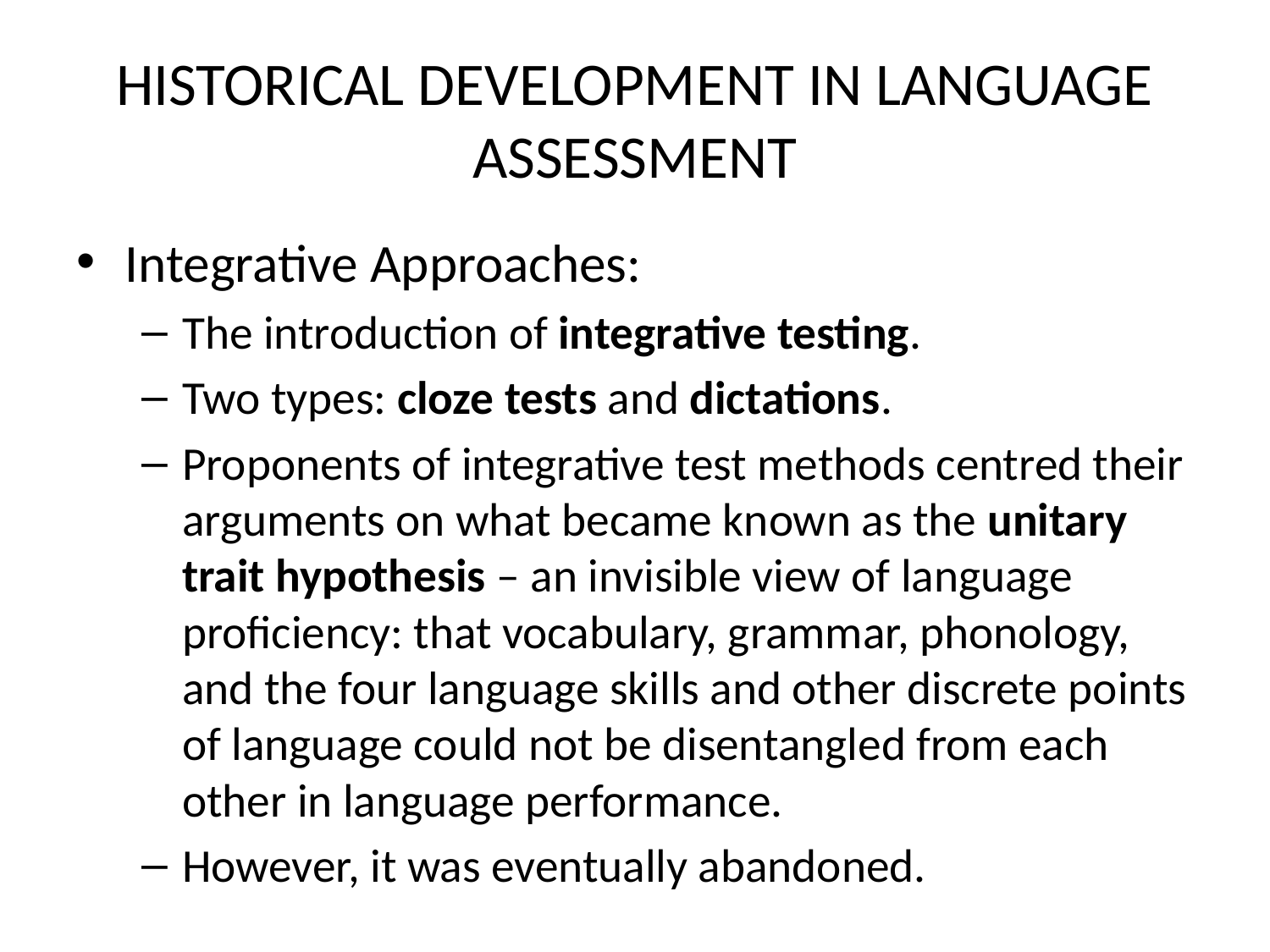

# HISTORICAL DEVELOPMENT IN LANGUAGE ASSESSMENT
Integrative Approaches:
The introduction of integrative testing.
Two types: cloze tests and dictations.
Proponents of integrative test methods centred their arguments on what became known as the unitary trait hypothesis – an invisible view of language proficiency: that vocabulary, grammar, phonology, and the four language skills and other discrete points of language could not be disentangled from each other in language performance.
However, it was eventually abandoned.